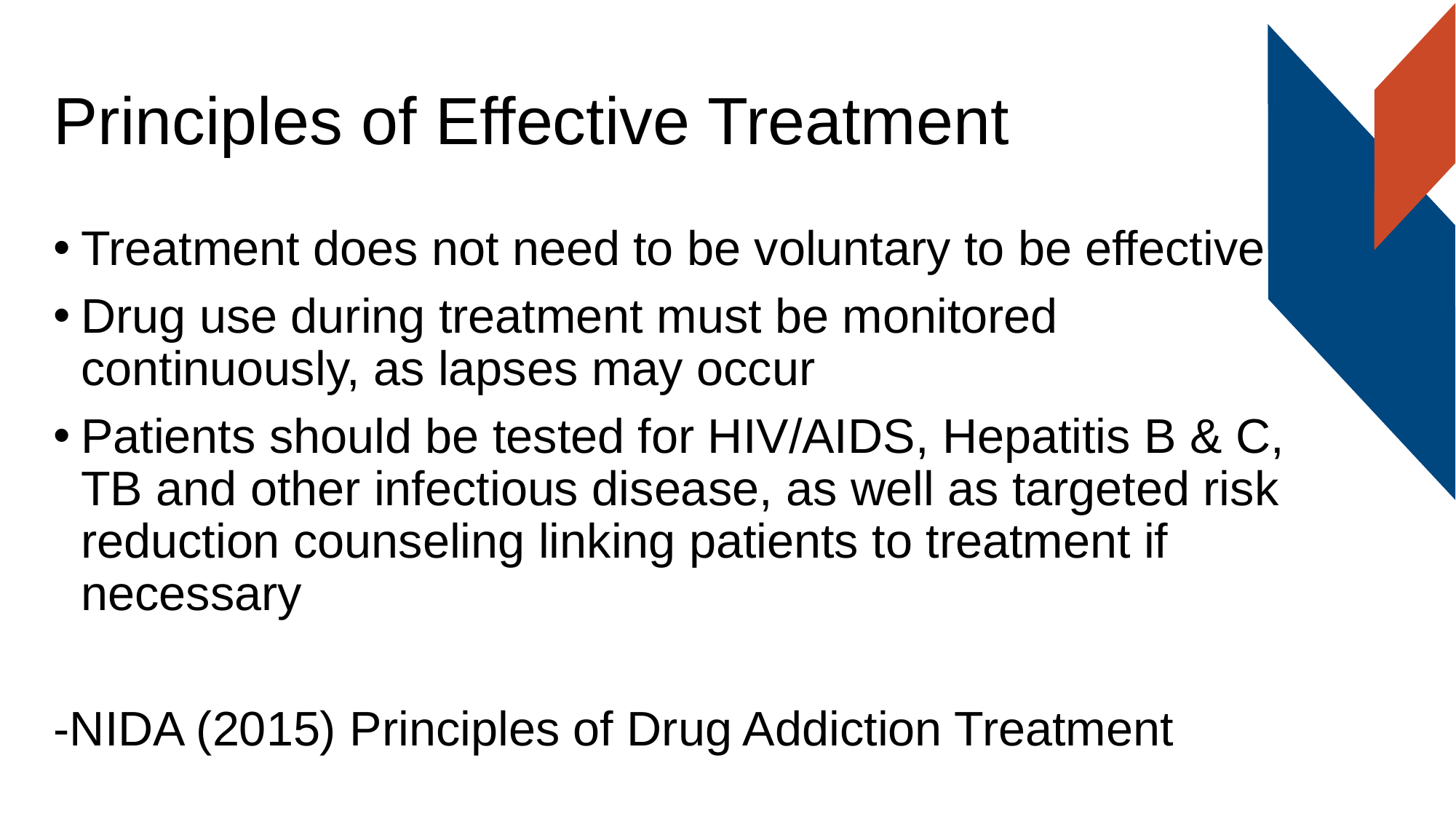

# Principles of Effective Treatment
Treatment does not need to be voluntary to be effective
Drug use during treatment must be monitored continuously, as lapses may occur
Patients should be tested for HIV/AIDS, Hepatitis B & C, TB and other infectious disease, as well as targeted risk reduction counseling linking patients to treatment if necessary

-NIDA (2015) Principles of Drug Addiction Treatment